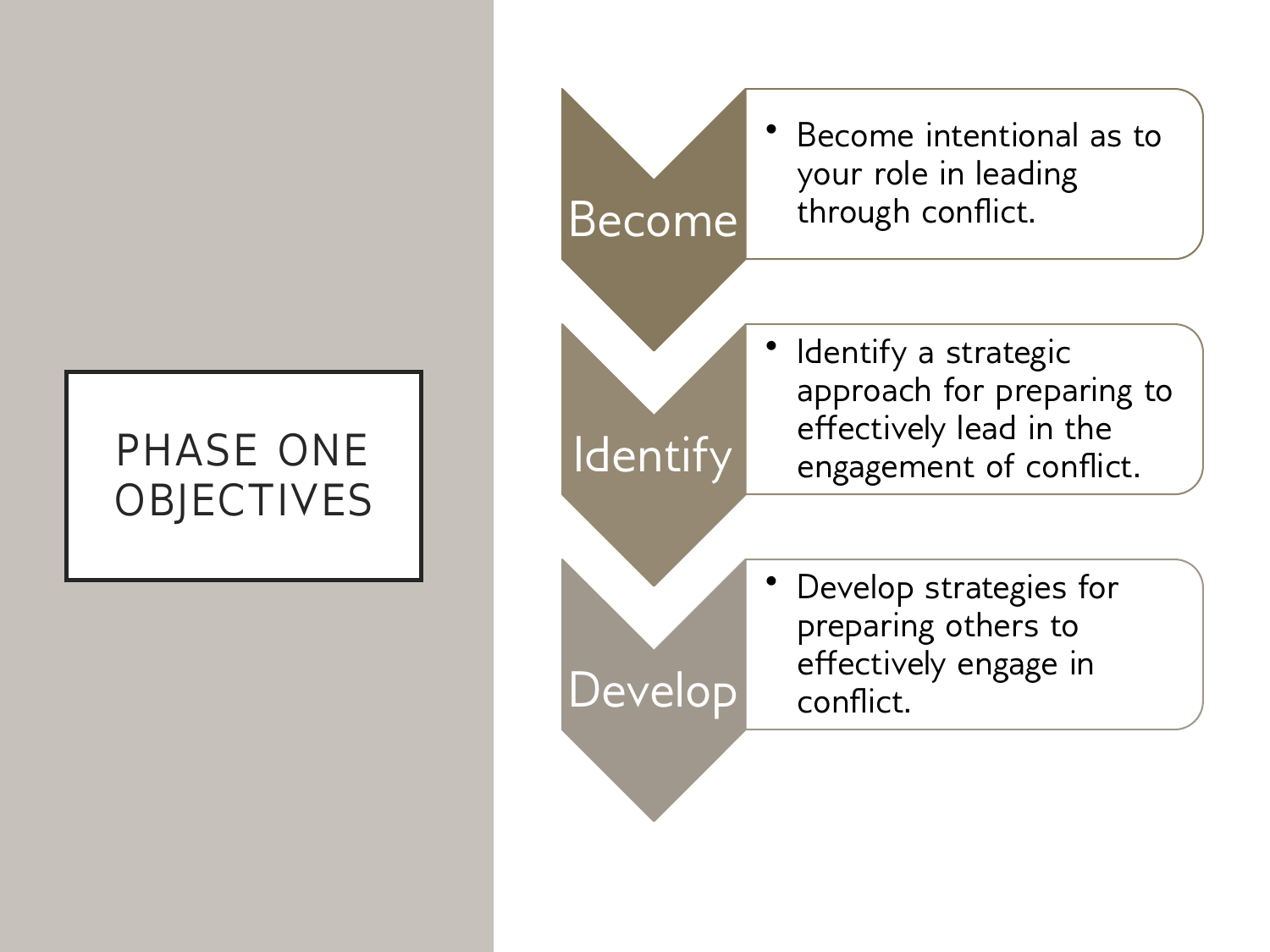

Become
Become intentional as to your role in leading through conflict.
Identify
Identify a strategic approach for preparing to effectively lead in the engagement of conflict.
Develop
Develop strategies for preparing others to effectively engage in conflict.
# Phase one Objectives